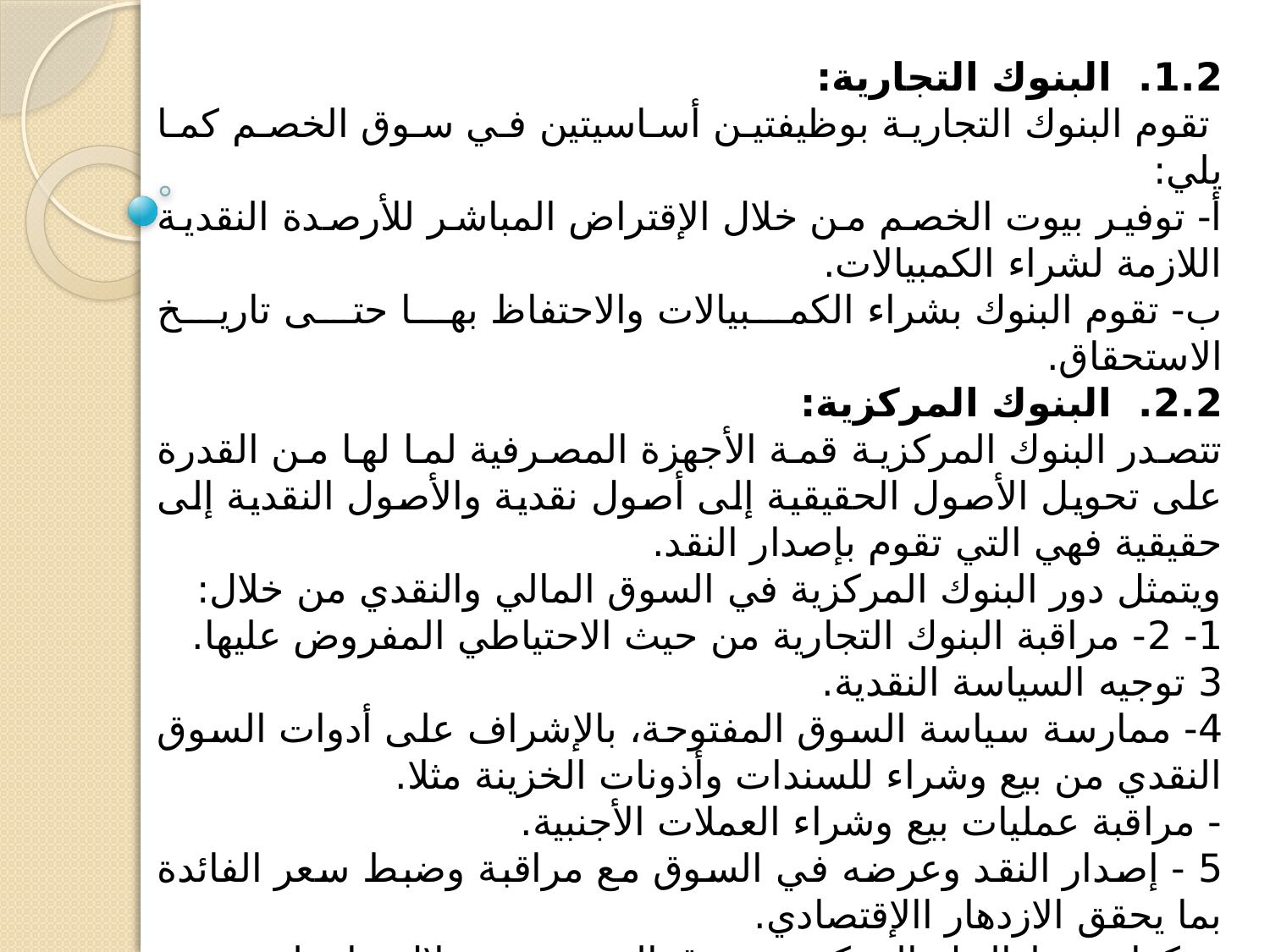

1.2.  البنوك التجارية:
 تقوم البنوك التجارية بوظيفتين أساسيتين في سوق الخصم كما يلي:
أ- توفير بيوت الخصم من خلال الإقتراض المباشر للأرصدة النقدية اللازمة لشراء الكمبيالات.
ب- تقوم البنوك بشراء الكمبيالات والاحتفاظ بها حتى تاريخ الاستحقاق.
2.2.  البنوك المركزية:
تتصدر البنوك المركزية قمة الأجهزة المصرفية لما لها من القدرة على تحويل الأصول الحقيقية إلى أصول نقدية والأصول النقدية إلى حقيقية فهي التي تقوم بإصدار النقد.
ويتمثل دور البنوك المركزية في السوق المالي والنقدي من خلال:
1- 2- مراقبة البنوك التجارية من حيث الاحتياطي المفروض عليها.
3 توجيه السياسة النقدية.
4- ممارسة سياسة السوق المفتوحة، بالإشراف على أدوات السوق النقدي من بيع وشراء للسندات وأذونات الخزينة مثلا.
- مراقبة عمليات بيع وشراء العملات الأجنبية.
5 - إصدار النقد وعرضه في السوق مع مراقبة وضبط سعر الفائدة بما يحقق الازدهار االإقتصادي.
وهكذا يرتبط البنك المركزي بسوق الخصم من خلال ما يطرحه من أذونات الخزينة في السوق النقدي نيابة عن الحكومة.